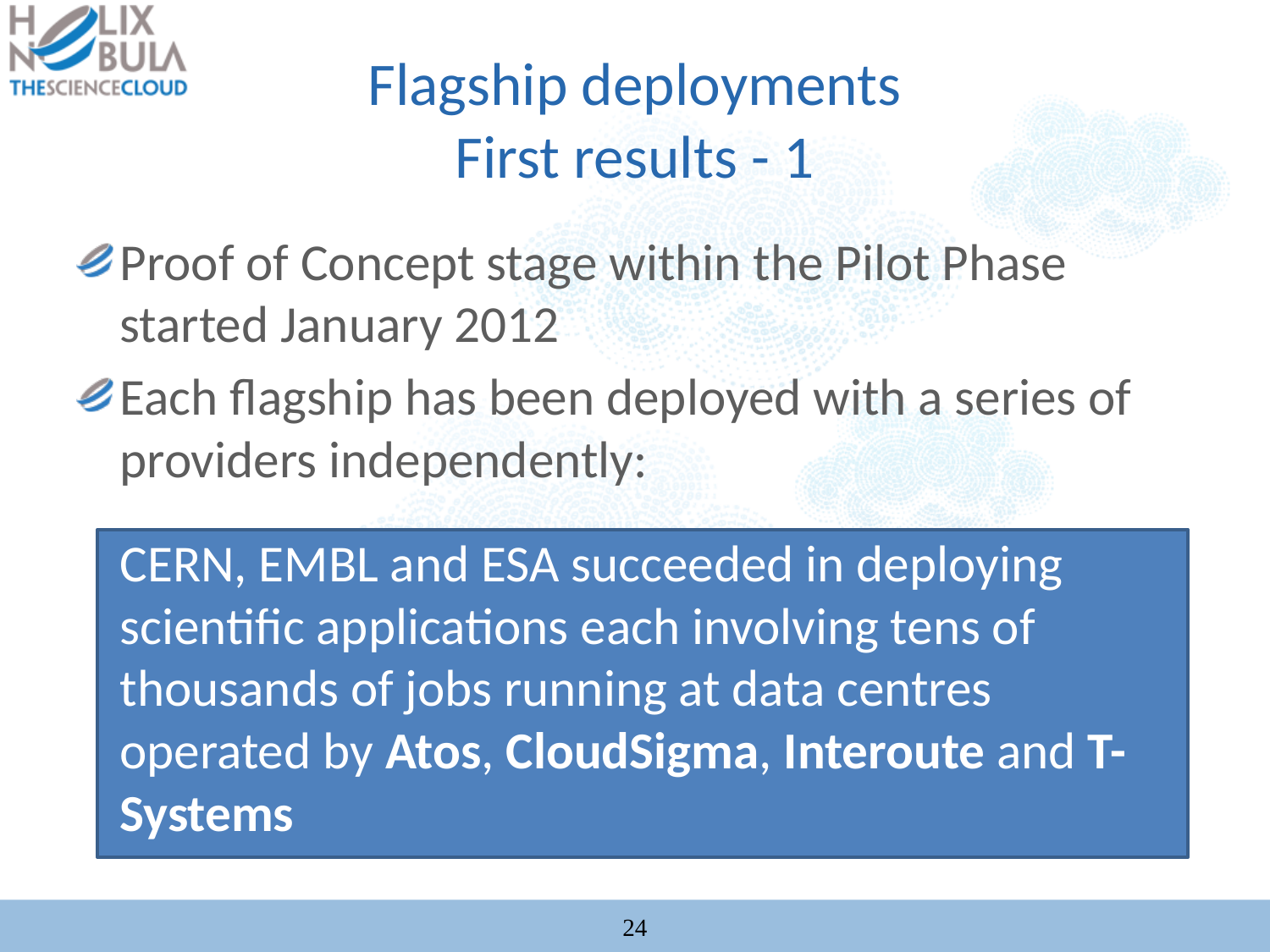

# Flagship deployments First results - 1
Proof of Concept stage within the Pilot Phase started January 2012
Each flagship has been deployed with a series of providers independently:

	CERN, EMBL and ESA succeeded in deploying scientific applications each involving tens of thousands of jobs running at data centres operated by Atos, CloudSigma, Interoute and T-Systems

24